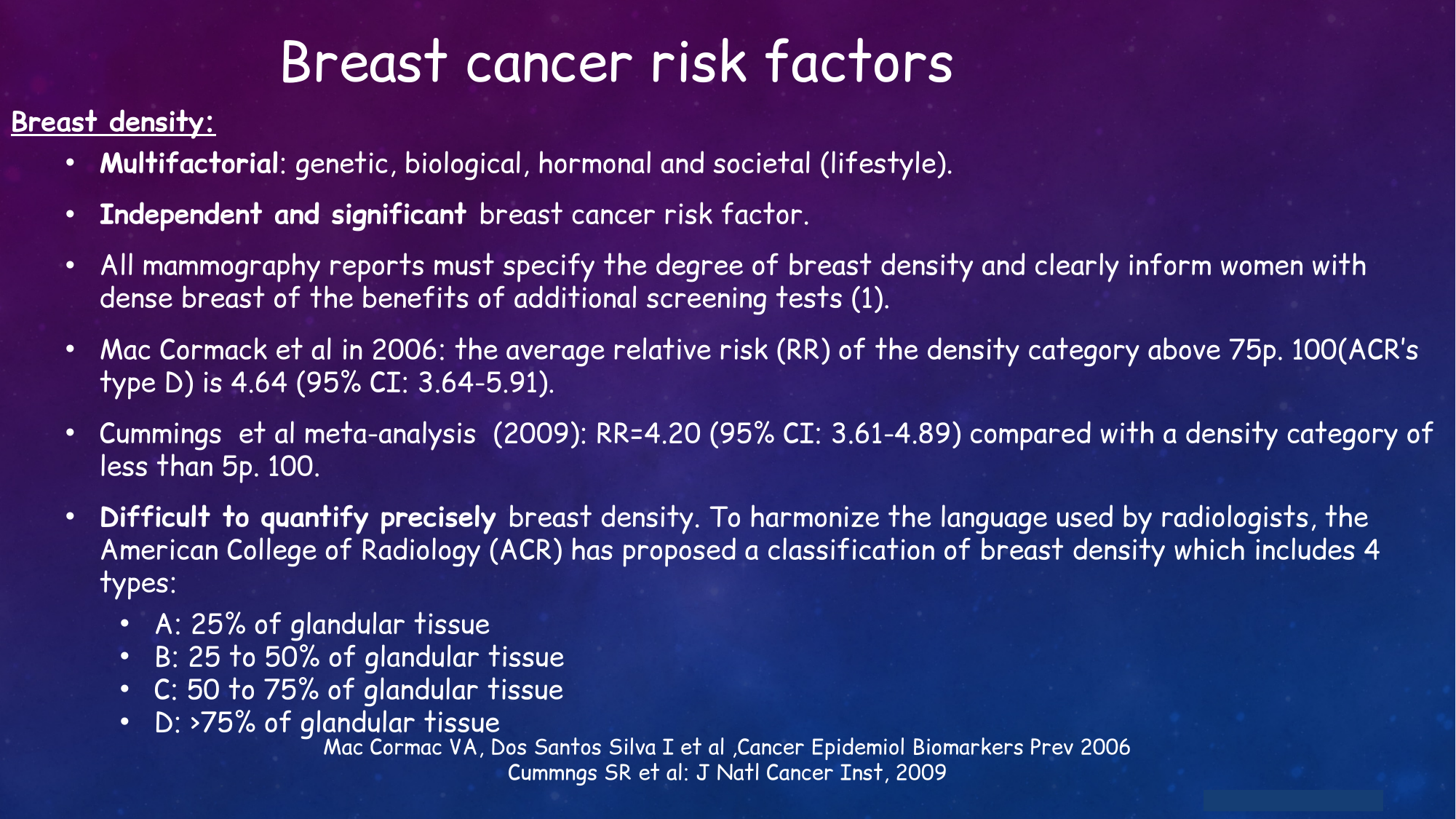

Breast cancer risk factors
Breast density:
Multifactorial: genetic, biological, hormonal and societal (lifestyle).
Independent and significant breast cancer risk factor.
All mammography reports must specify the degree of breast density and clearly inform women with dense breast of the benefits of additional screening tests (1).
Mac Cormack et al in 2006: the average relative risk (RR) of the density category above 75p. 100(ACR’s type D) is 4.64 (95% CI: 3.64-5.91).
Cummings  et al meta-analysis  (2009): RR=4.20 (95% CI: 3.61-4.89) compared with a density category of less than 5p. 100.
Difficult to quantify precisely breast density. To harmonize the language used by radiologists, the American College of Radiology (ACR) has proposed a classification of breast density which includes 4 types:
A: 25% of glandular tissue
B: 25 to 50% of glandular tissue
C: 50 to 75% of glandular tissue
D: >75% of glandular tissue

Mac Cormac VA, Dos Santos Silva I et al ,Cancer Epidemiol Biomarkers Prev 2006
Cummngs SR et al: J Natl Cancer Inst, 2009